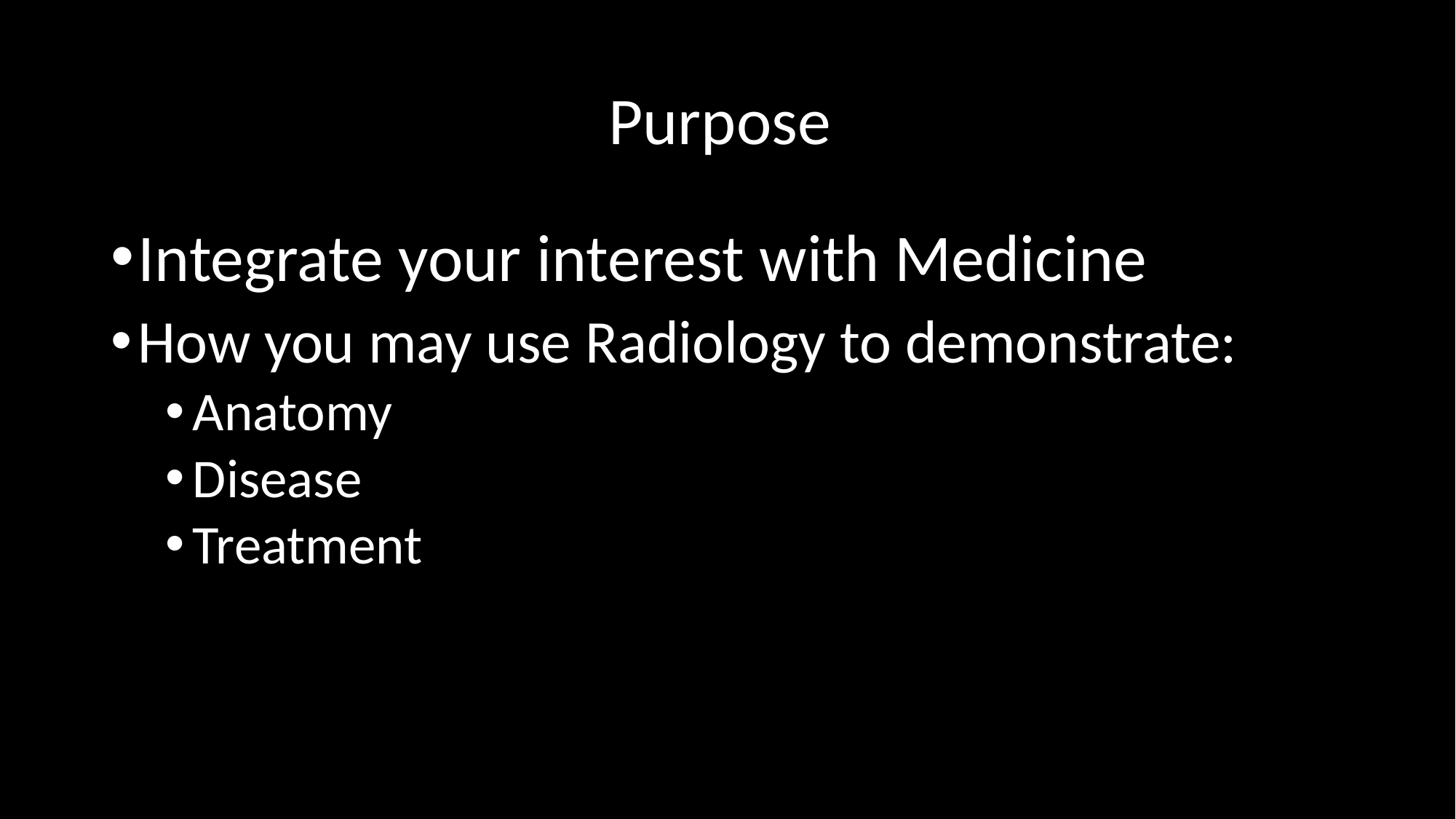

# Purpose
Integrate your interest with Medicine
How you may use Radiology to demonstrate:
Anatomy
Disease
Treatment